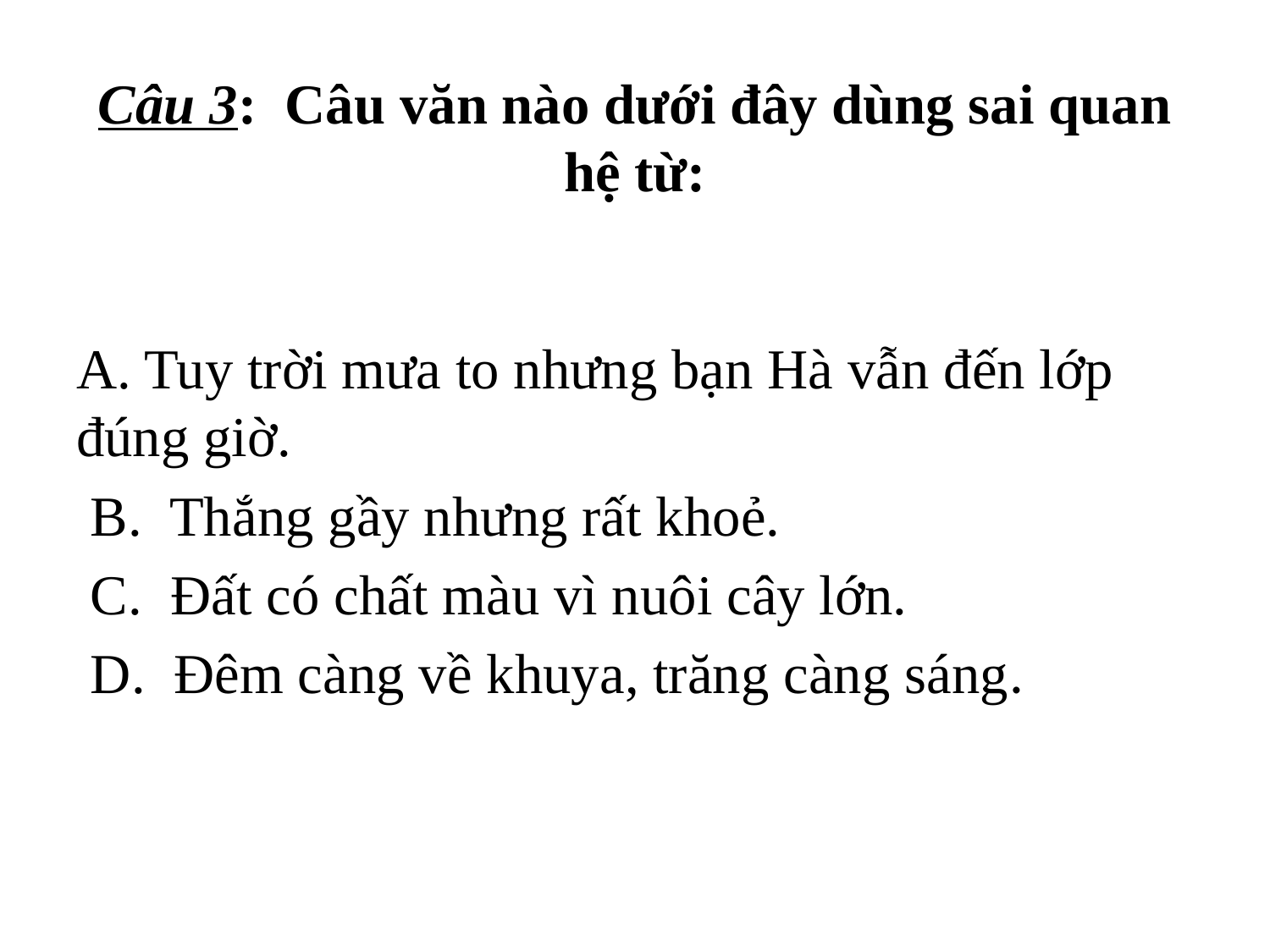

# Câu 3:  Câu văn nào dưới đây dùng sai quan hệ từ:
A. Tuy trời mưa to nhưng bạn Hà vẫn đến lớp đúng giờ.
 B.  Thắng gầy nhưng rất khoẻ.
 C.  Đất có chất màu vì nuôi cây lớn.
 D.  Đêm càng về khuya, trăng càng sáng.